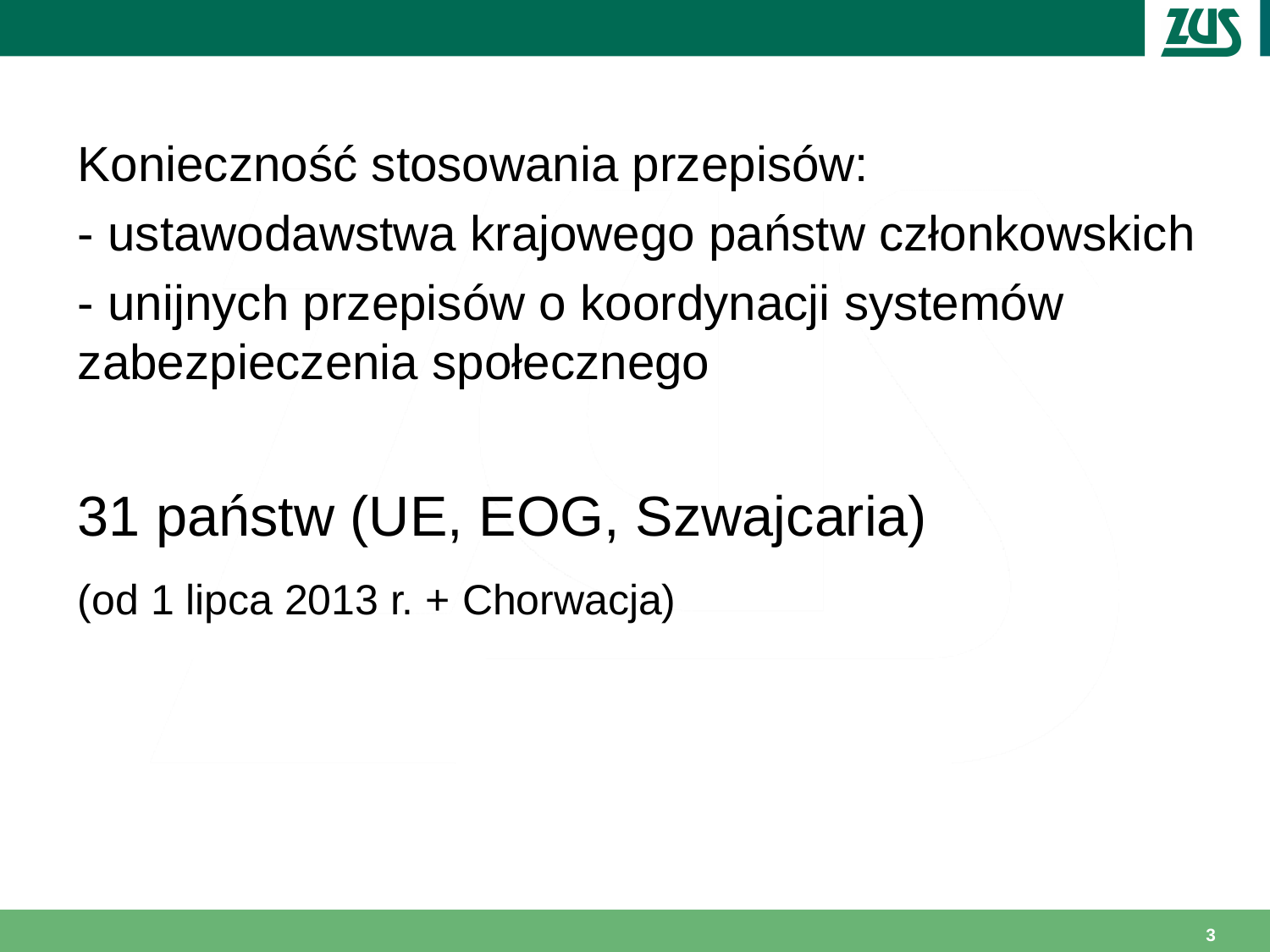

Konieczność stosowania przepisów:
- ustawodawstwa krajowego państw członkowskich
- unijnych przepisów o koordynacji systemów zabezpieczenia społecznego

31 państw (UE, EOG, Szwajcaria)
(od 1 lipca 2013 r. + Chorwacja)

3